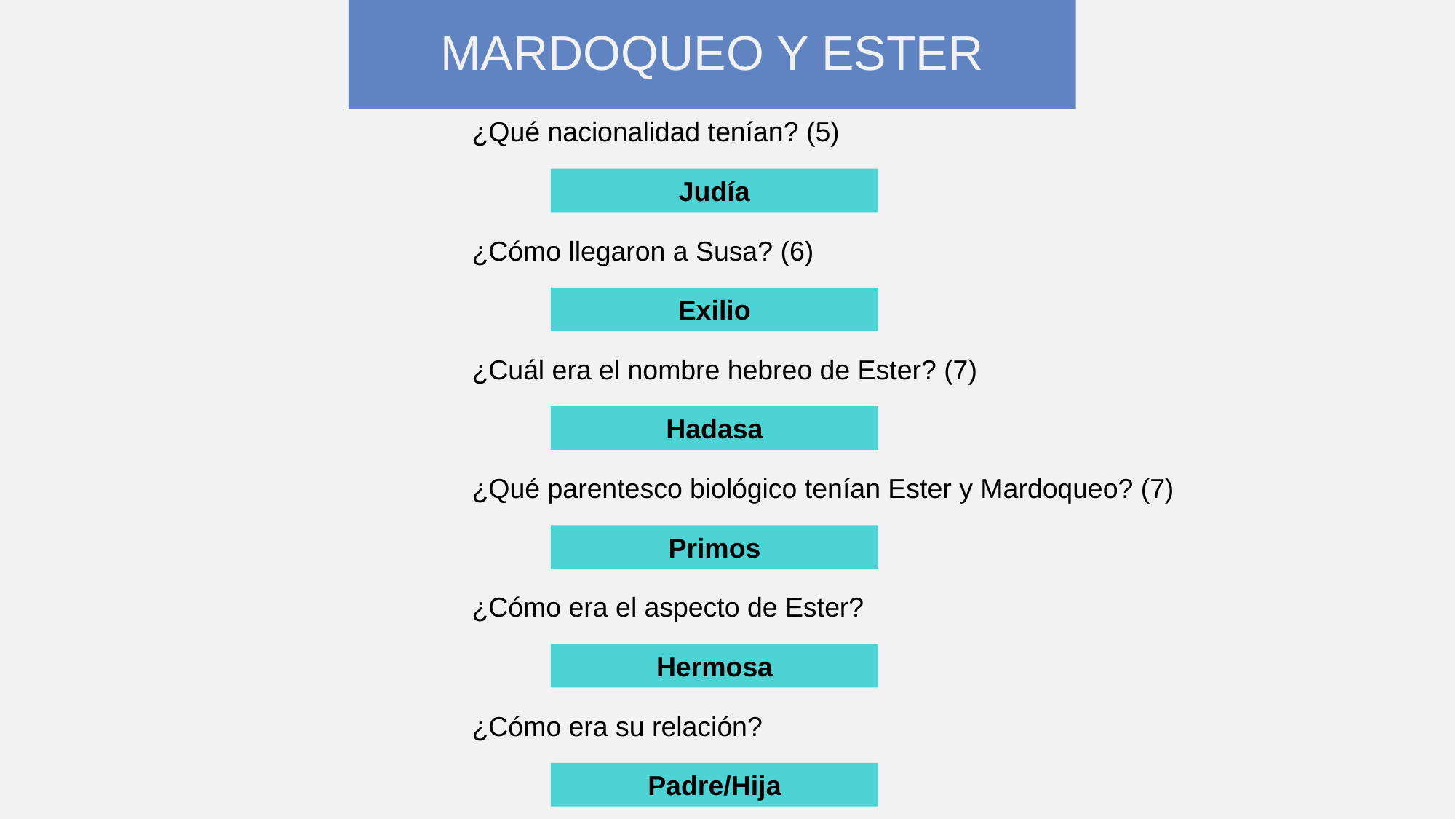

MARDOQUEO Y ESTER
¿Qué nacionalidad tenían? (5)
Judía
¿Cómo llegaron a Susa? (6)
Exilio
¿Cuál era el nombre hebreo de Ester? (7)
Hadasa
¿Qué parentesco biológico tenían Ester y Mardoqueo? (7)
Primos
¿Cómo era el aspecto de Ester?
Hermosa
¿Cómo era su relación?
Padre/Hija